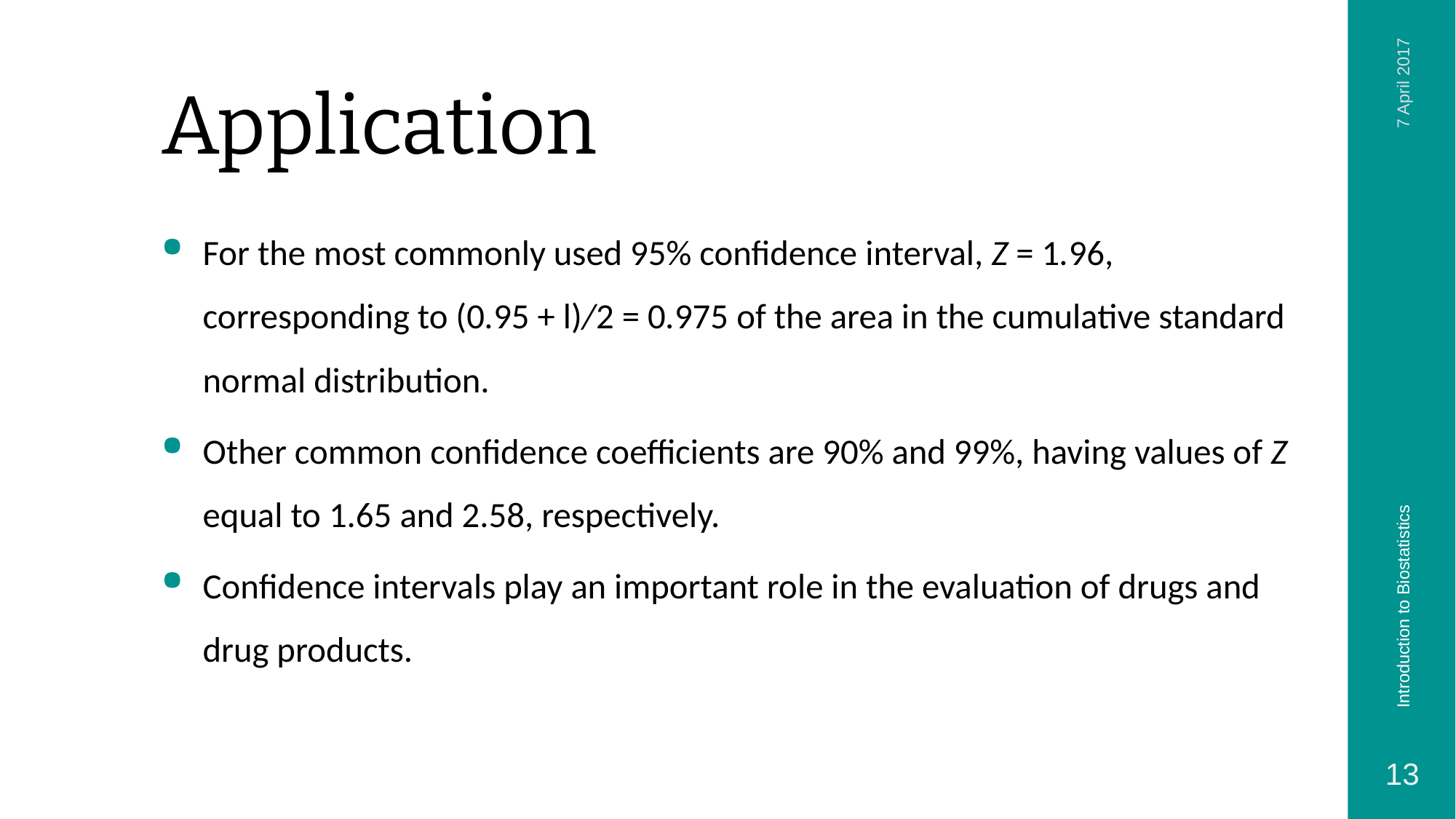

# Application
7 April 2017
For the most commonly used 95% confidence interval, Z = 1.96, corresponding to (0.95 + l)/2 = 0.975 of the area in the cumulative standard normal distribution.
Other common confidence coefficients are 90% and 99%, having values of Z equal to 1.65 and 2.58, respectively.
Confidence intervals play an important role in the evaluation of drugs and drug products.
Introduction to Biostatistics
13